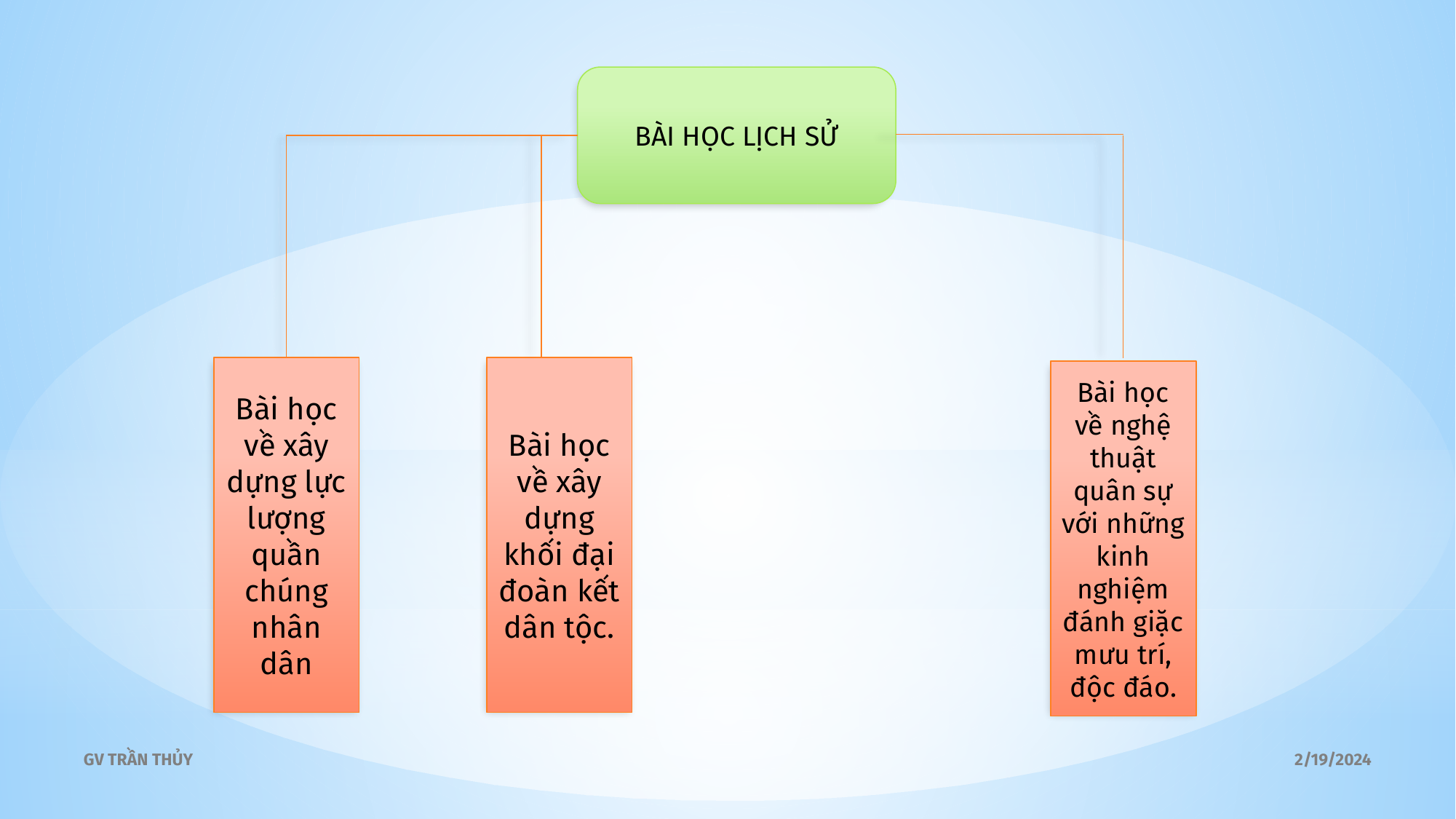

BÀI HỌC LỊCH SỬ
Bài học về xây dựng lực lượng quần chúng nhân dân
Bài học về xây dựng khối đại đoàn kết dân tộc.
Bài học về nghệ thuật quân sự với những kinh nghiệm đánh giặc mưu trí, độc đáo.
GV TRẦN THỦY
2/19/2024